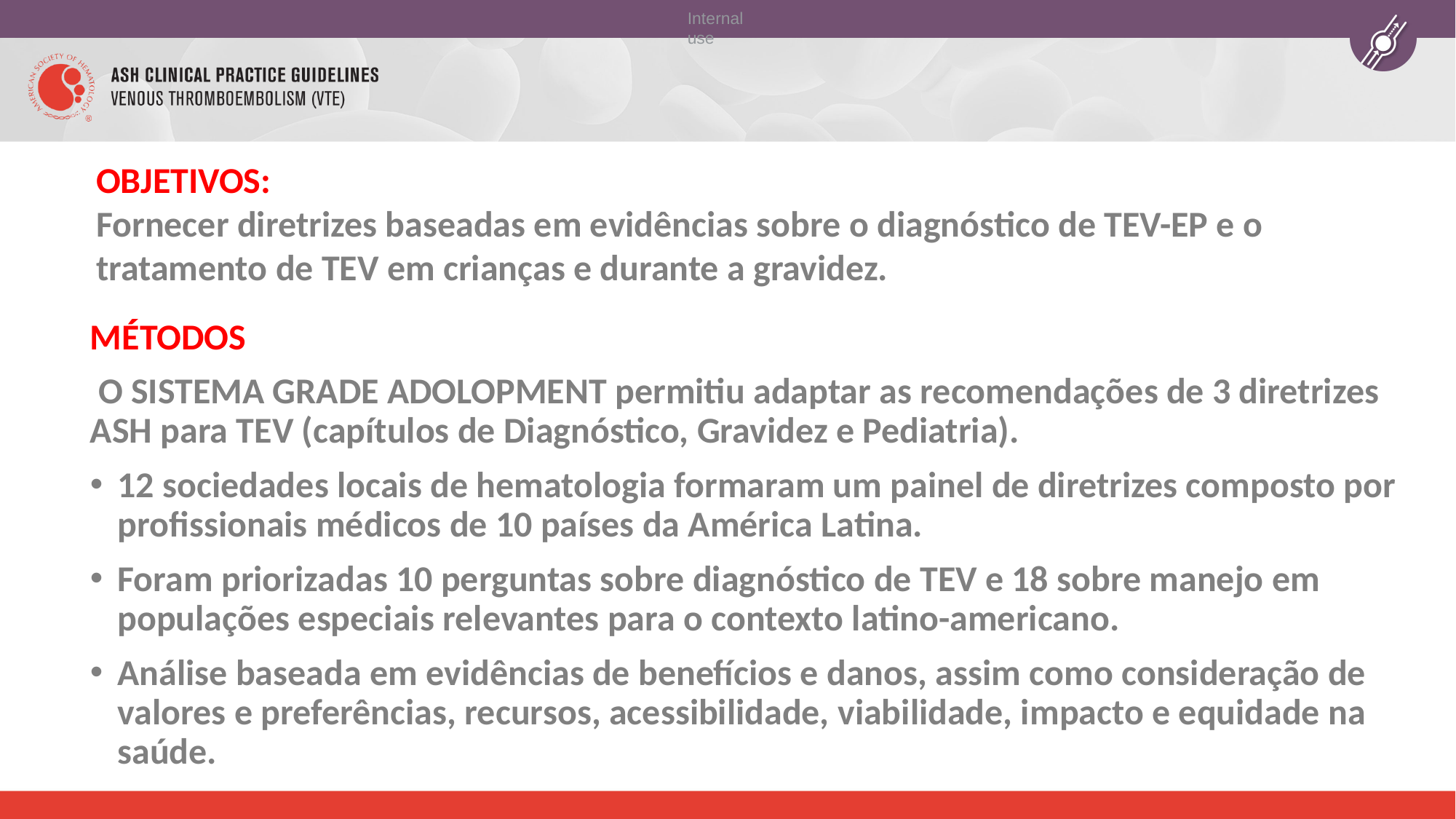

OBJETIVOS:
Fornecer diretrizes baseadas em evidências sobre o diagnóstico de TEV-EP e o tratamento de TEV em crianças e durante a gravidez.
MÉTODOS
 O SISTEMA GRADE ADOLOPMENT permitiu adaptar as recomendações de 3 diretrizes ASH para TEV (capítulos de Diagnóstico, Gravidez e Pediatria).
12 sociedades locais de hematologia formaram um painel de diretrizes composto por profissionais médicos de 10 países da América Latina.
Foram priorizadas 10 perguntas sobre diagnóstico de TEV e 18 sobre manejo em populações especiais relevantes para o contexto latino-americano.
Análise baseada em evidências de benefícios e danos, assim como consideração de valores e preferências, recursos, acessibilidade, viabilidade, impacto e equidade na saúde.